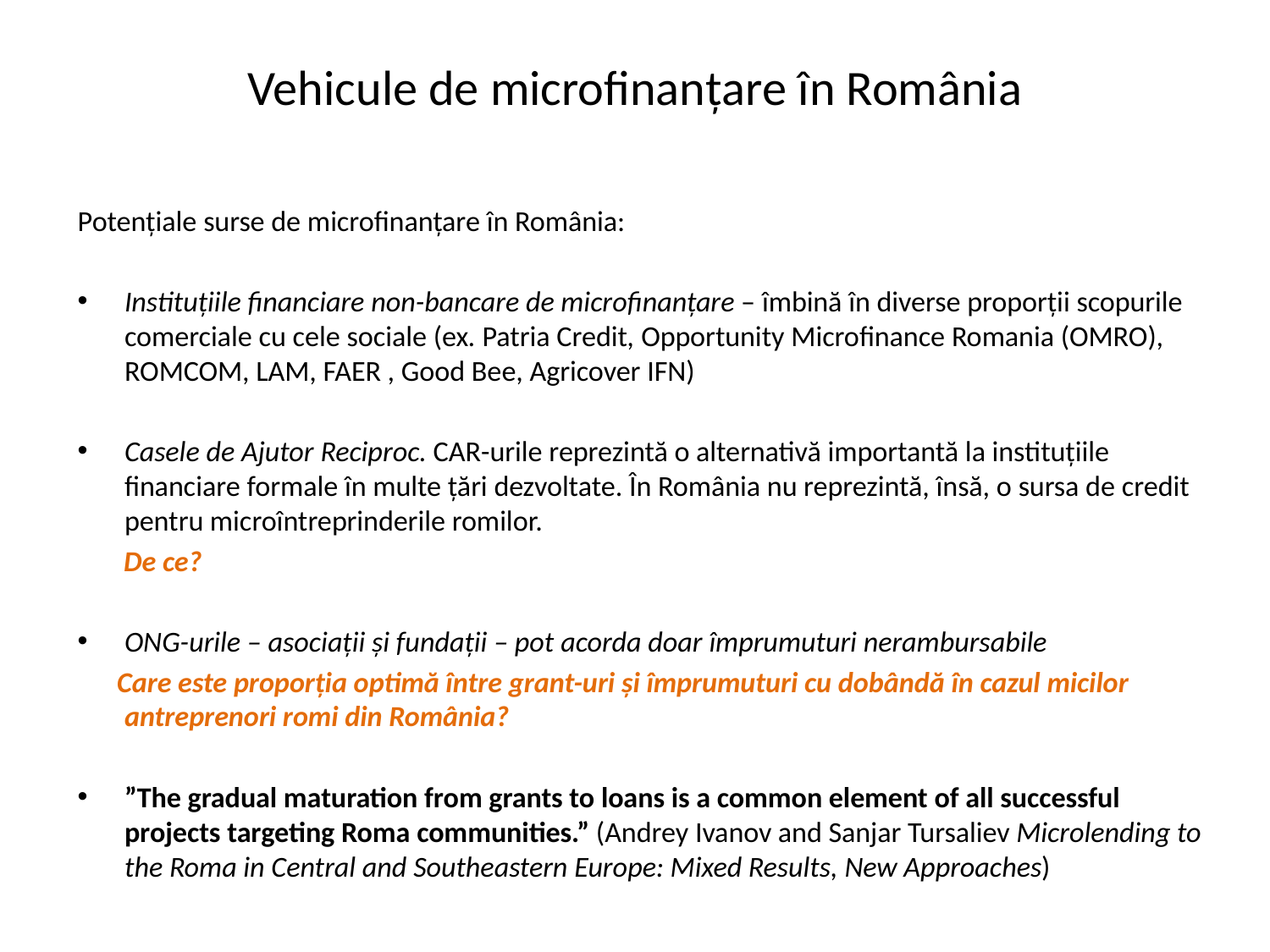

# Vehicule de microfinanțare în România
Potențiale surse de microfinanțare în România:

Instituțiile financiare non-bancare de microfinanțare – îmbină în diverse proporții scopurile comerciale cu cele sociale (ex. Patria Credit, Opportunity Microfinance Romania (OMRO), ROMCOM, LAM, FAER , Good Bee, Agricover IFN)

Casele de Ajutor Reciproc. CAR-urile reprezintă o alternativă importantă la instituțiile financiare formale în multe țări dezvoltate. În România nu reprezintă, însă, o sursa de credit pentru microîntreprinderile romilor.
       De ce?

ONG-urile – asociații și fundații – pot acorda doar împrumuturi nerambursabile
      Care este proporția optimă între grant-uri și împrumuturi cu dobândă în cazul micilor antreprenori romi din România?

”The gradual maturation from grants to loans is a common element of all successful projects targeting Roma communities.” (Andrey Ivanov and Sanjar Tursaliev Microlending to the Roma in Central and Southeastern Europe: Mixed Results, New Approaches)